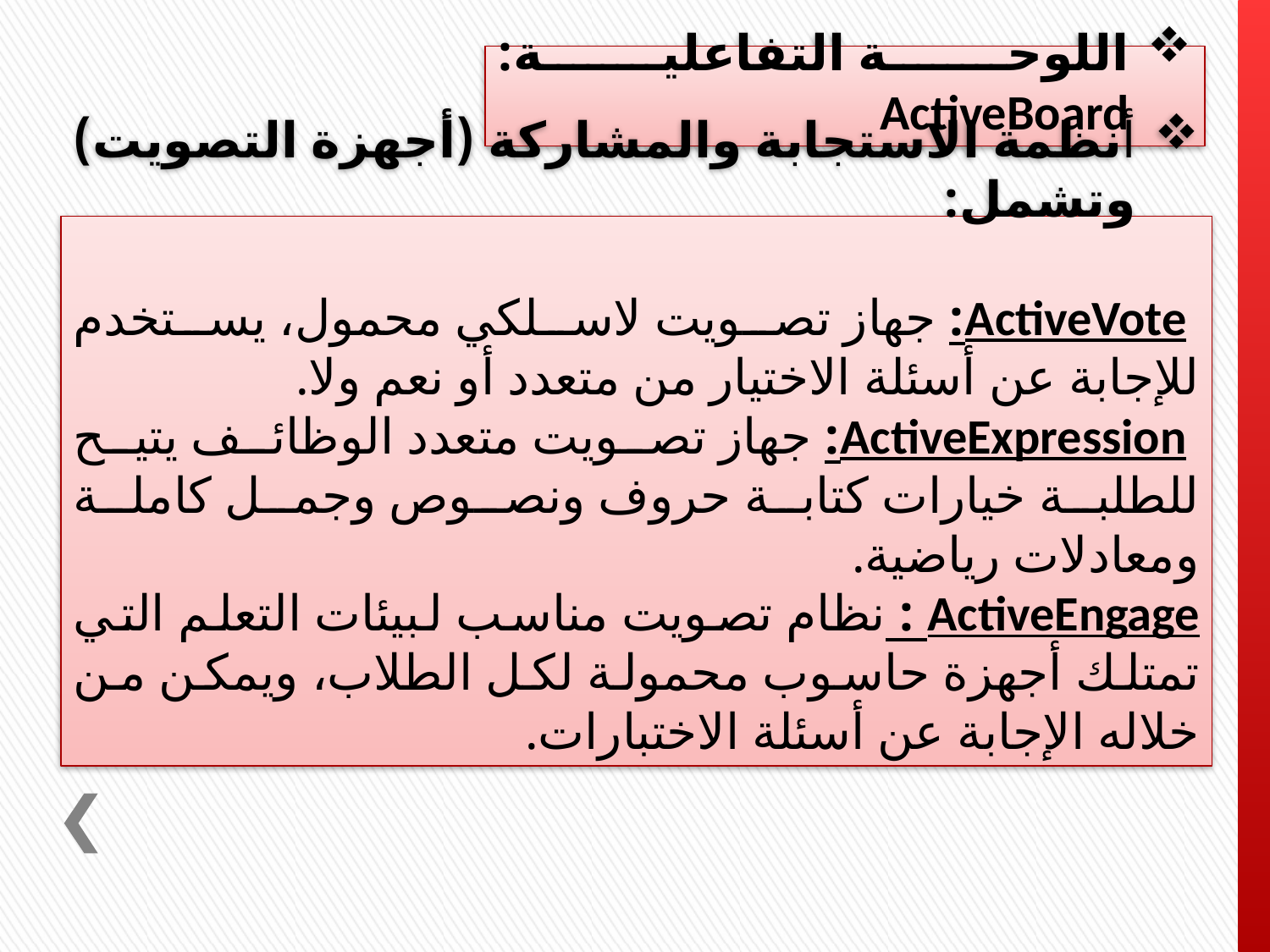

اللوحة التفاعلية: ActiveBoard
أنظمة الاستجابة والمشاركة (أجهزة التصويت) وتشمل:

 ActiveVote: جهاز تصويت لاسلكي محمول، يستخدم للإجابة عن أسئلة الاختيار من متعدد أو نعم ولا.
 ActiveExpression: جهاز تصويت متعدد الوظائف يتيح للطلبة خيارات كتابة حروف ونصوص وجمل كاملة ومعادلات رياضية.
ActiveEngage : نظام تصويت مناسب لبيئات التعلم التي تمتلك أجهزة حاسوب محمولة لكل الطلاب، ويمكن من خلاله الإجابة عن أسئلة الاختبارات.